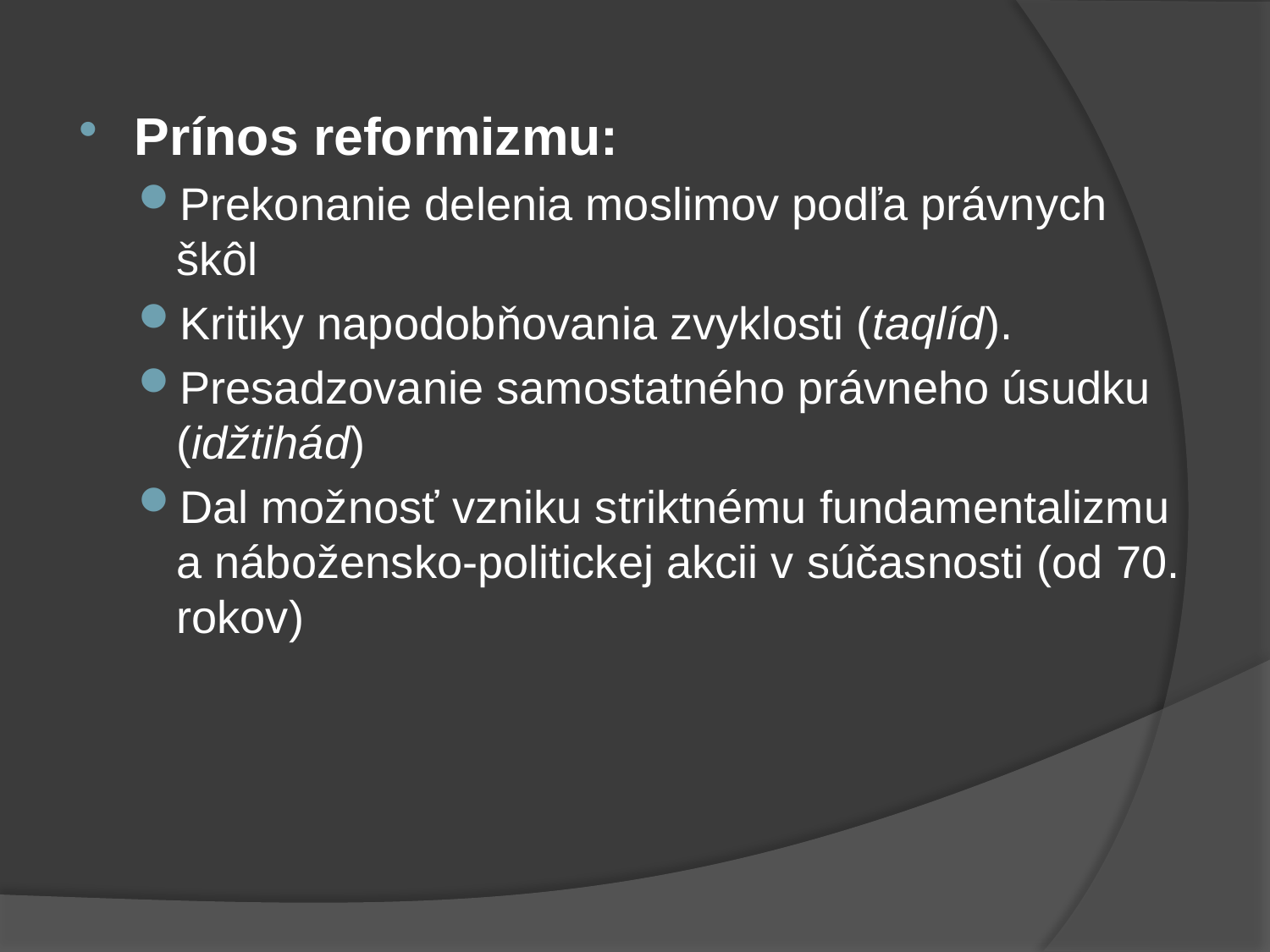

Prínos reformizmu:
Prekonanie delenia moslimov podľa právnych škôl
Kritiky napodobňovania zvyklosti (taqlíd).
Presadzovanie samostatného právneho úsudku (idžtihád)
Dal možnosť vzniku striktnému fundamentalizmu a nábožensko-politickej akcii v súčasnosti (od 70. rokov)